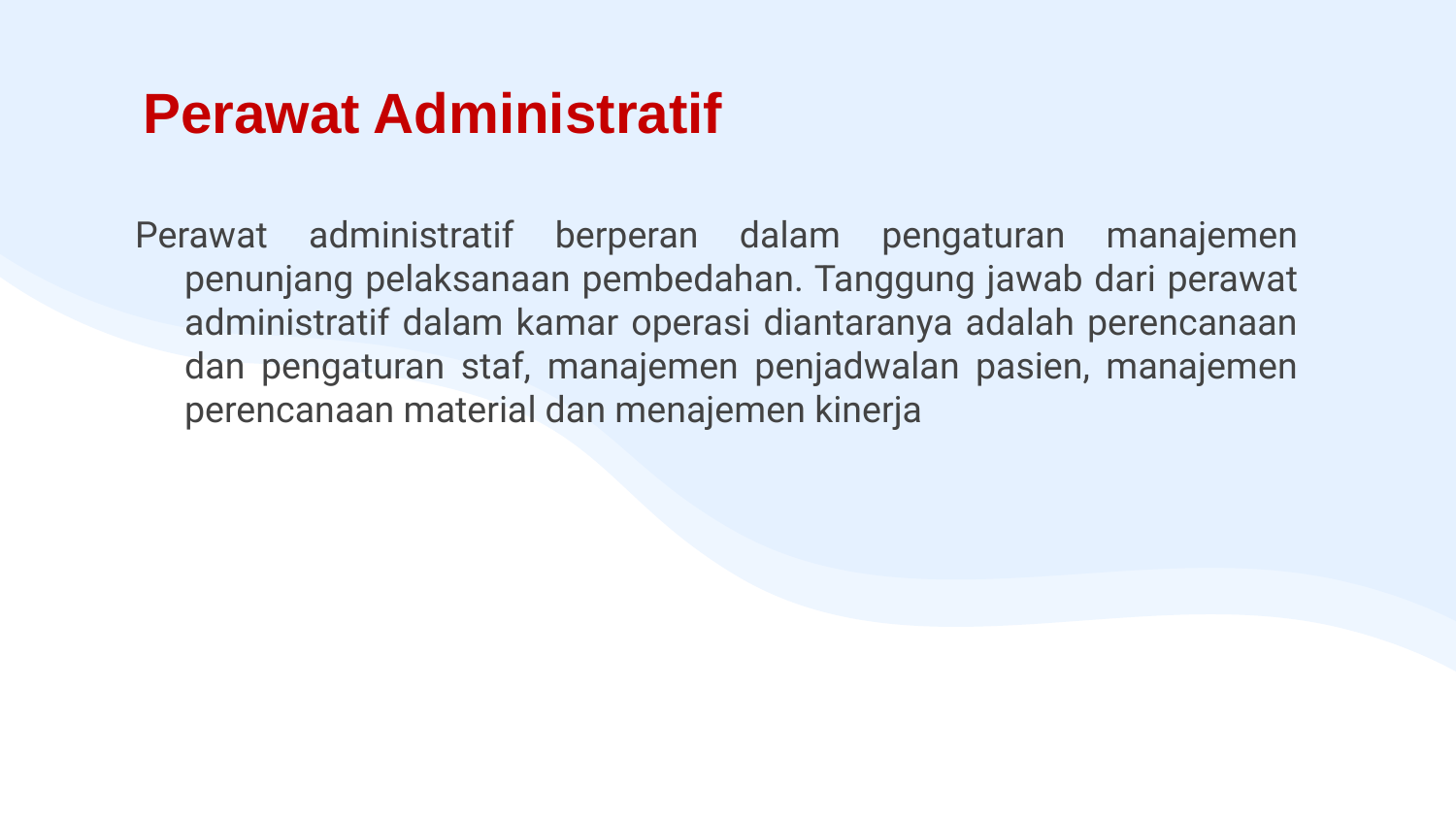

# Perawat Administratif
Perawat administratif berperan dalam pengaturan manajemen penunjang pelaksanaan pembedahan. Tanggung jawab dari perawat administratif dalam kamar operasi diantaranya adalah perencanaan dan pengaturan staf, manajemen penjadwalan pasien, manajemen perencanaan material dan menajemen kinerja